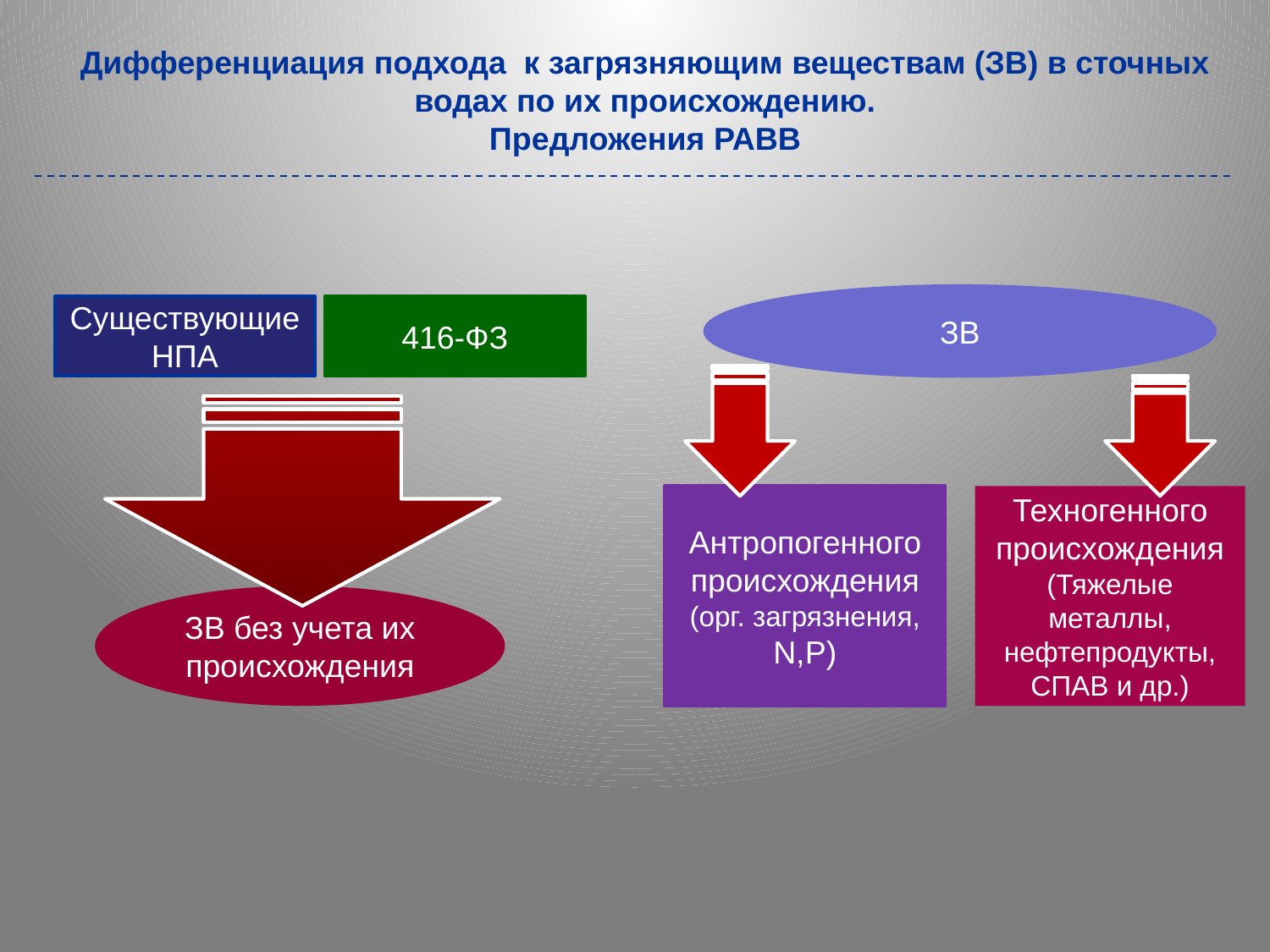

Дифференциация подхода  к загрязняющим веществам (ЗВ) в сточных водах по их происхождению.
Предложения РАВВ
ЗВ
Существующие НПА
416-ФЗ

Антропогенного
происхождения
(орг. загрязнения, N,P)

Техногенного происхождения
(Тяжелые металлы, нефтепродукты,
СПАВ и др.)
ЗВ без учета их происхождения